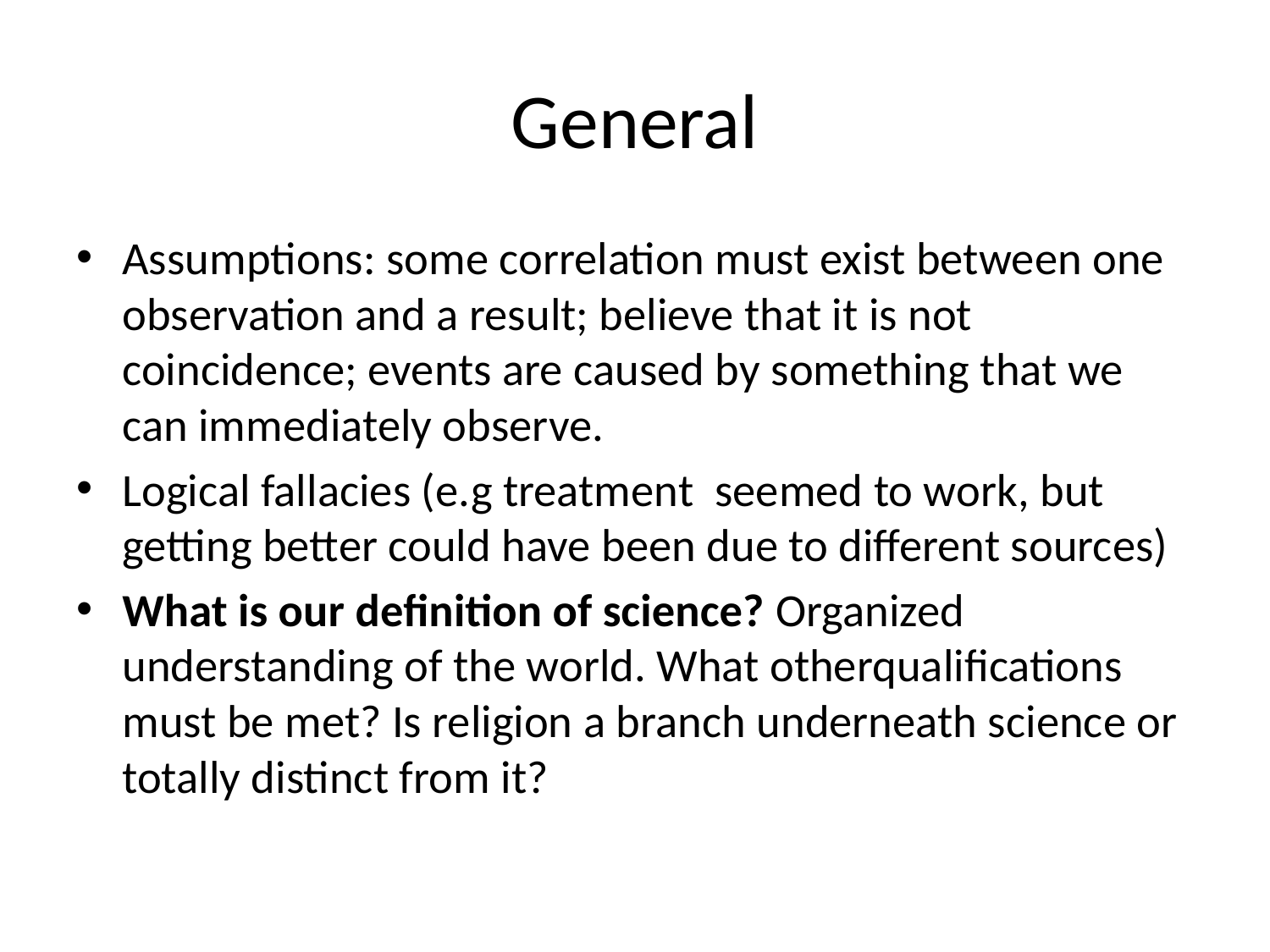

# General
Assumptions: some correlation must exist between one observation and a result; believe that it is not coincidence; events are caused by something that we can immediately observe.
Logical fallacies (e.g treatment  seemed to work, but getting better could have been due to different sources)
What is our definition of science? Organized understanding of the world. What otherqualifications must be met? Is religion a branch underneath science or totally distinct from it?